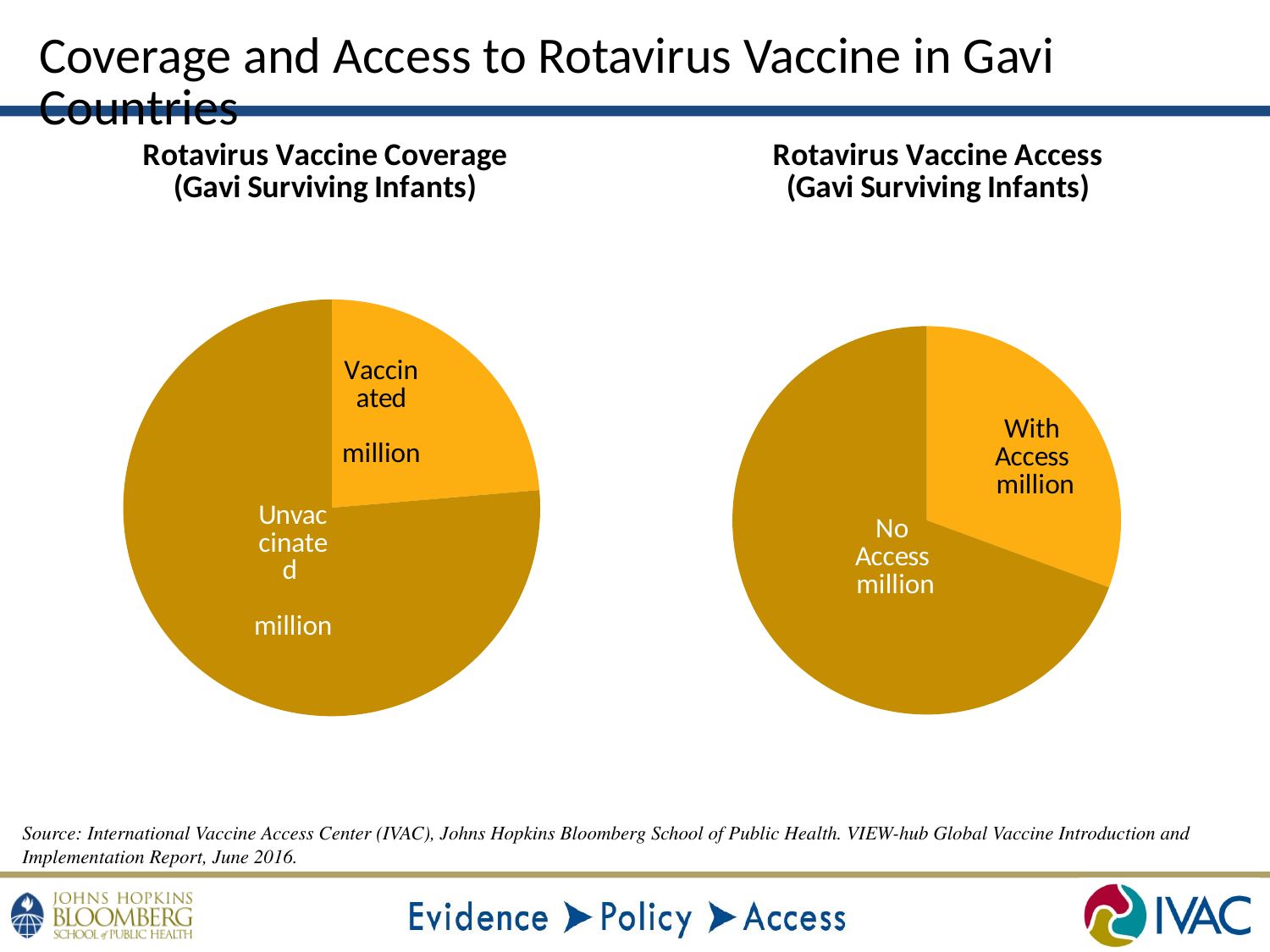

Coverage and Access to Rotavirus Vaccine in Gavi Countries

### Chart: Rotavirus Vaccine Coverage
(Gavi Surviving Infants)

| Category |  |
|---|---|
| Vaccinated | 18984923.810000002 |
| Unvaccinated | 61293076.19 |

### Chart: Rotavirus Vaccine Access
(Gavi Surviving Infants)

| Category |  |
|---|---|
| With Access | 24419822.765 |
| No Access | 55339472.234999955 |
Source: International Vaccine Access Center (IVAC), Johns Hopkins Bloomberg School of Public Health. VIEW-hub Global Vaccine Introduction and Implementation Report, June 2016.